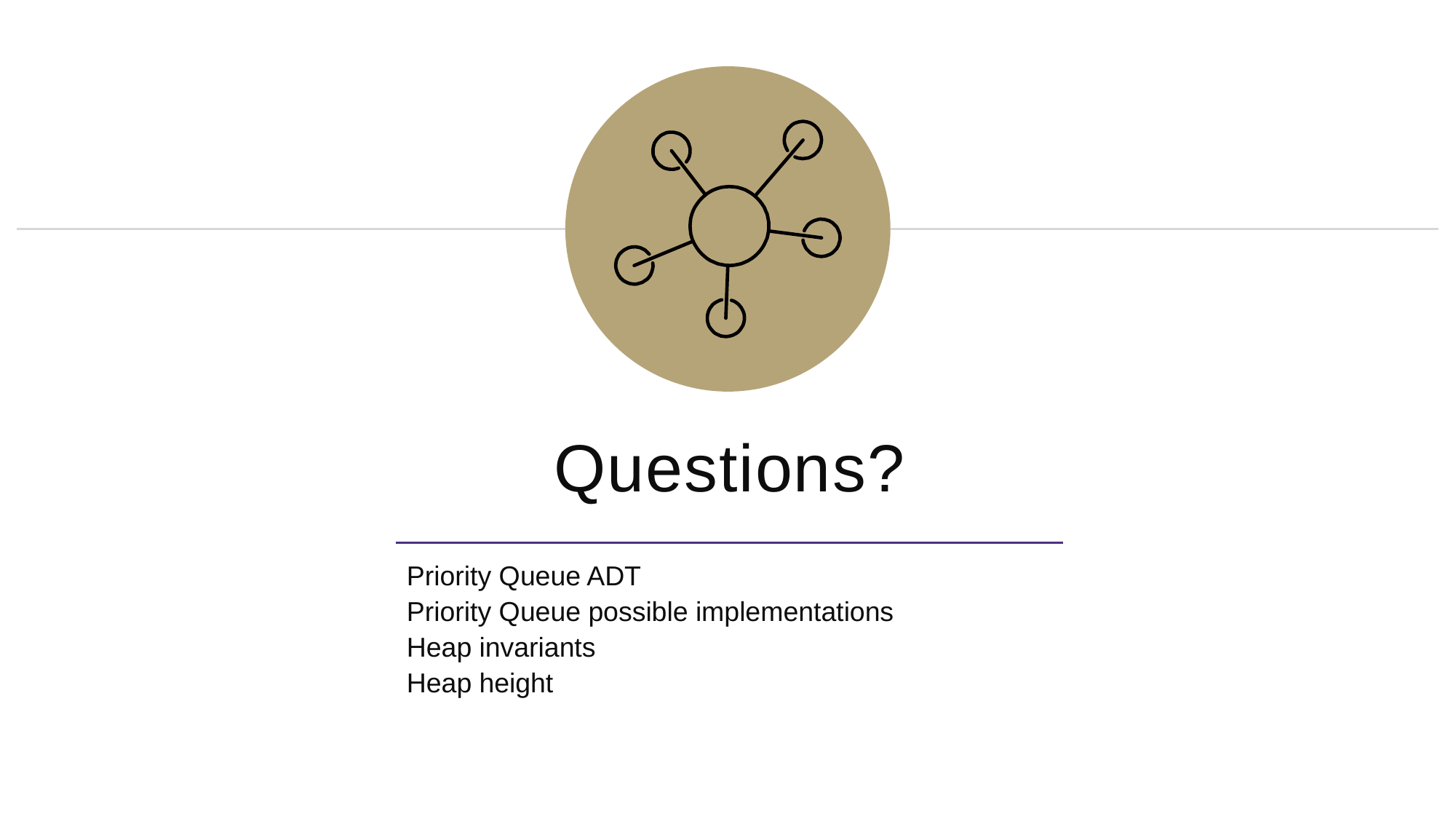

# Questions?
Priority Queue ADT
Priority Queue possible implementations
Heap invariants
Heap height